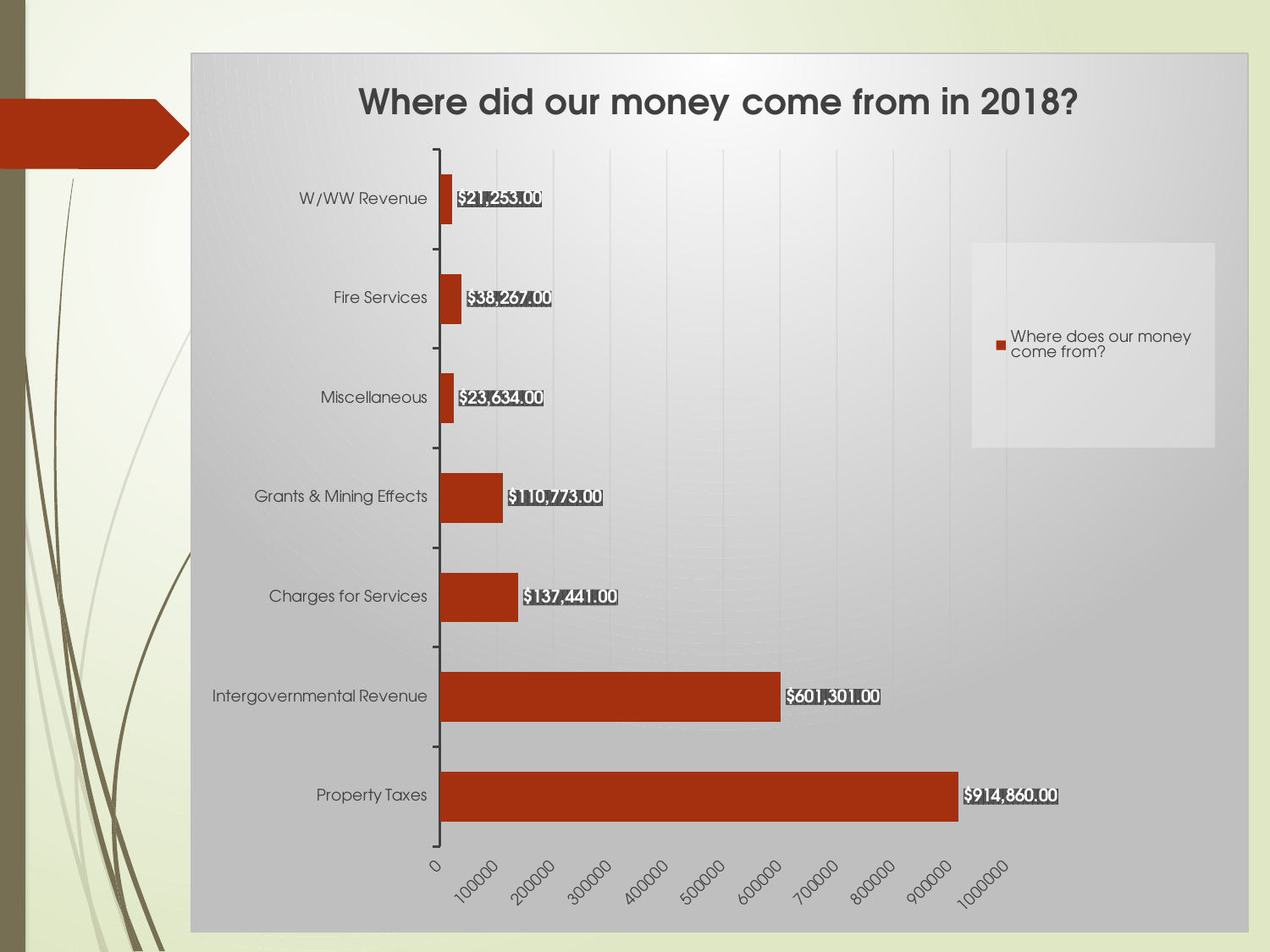

### Chart: Where did our money come from in 2018?

| Category | Where does our money come from? |
|---|---|
| Property Taxes | 914860.0 |
| Intergovernmental Revenue | 601301.0 |
| Charges for Services | 137441.0 |
| Grants & Mining Effects | 110773.0 |
| Miscellaneous | 23634.0 |
| Fire Services | 38267.0 |
| W/WW Revenue | 21253.0 |